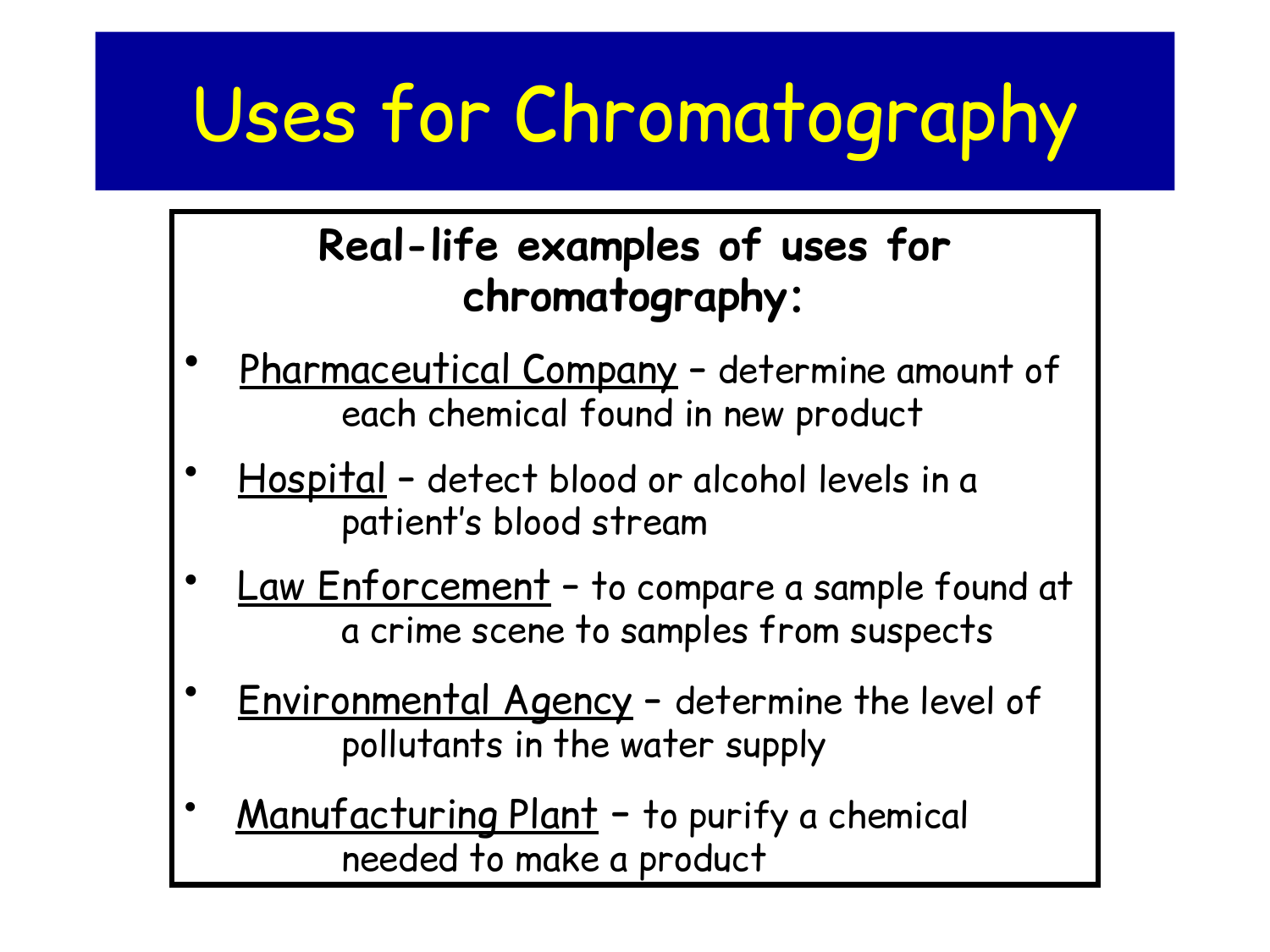

# Uses for Chromatography
Real-life examples of uses for chromatography:
  Pharmaceutical Company – determine amount of 	each chemical found in new product
  Hospital – detect blood or alcohol levels in a 	patient’s blood stream
  Law Enforcement – to compare a sample found at 	a crime scene to samples from suspects
  Environmental Agency – determine the level of 	pollutants in the water supply
  Manufacturing Plant – to purify a chemical 	needed to make a product